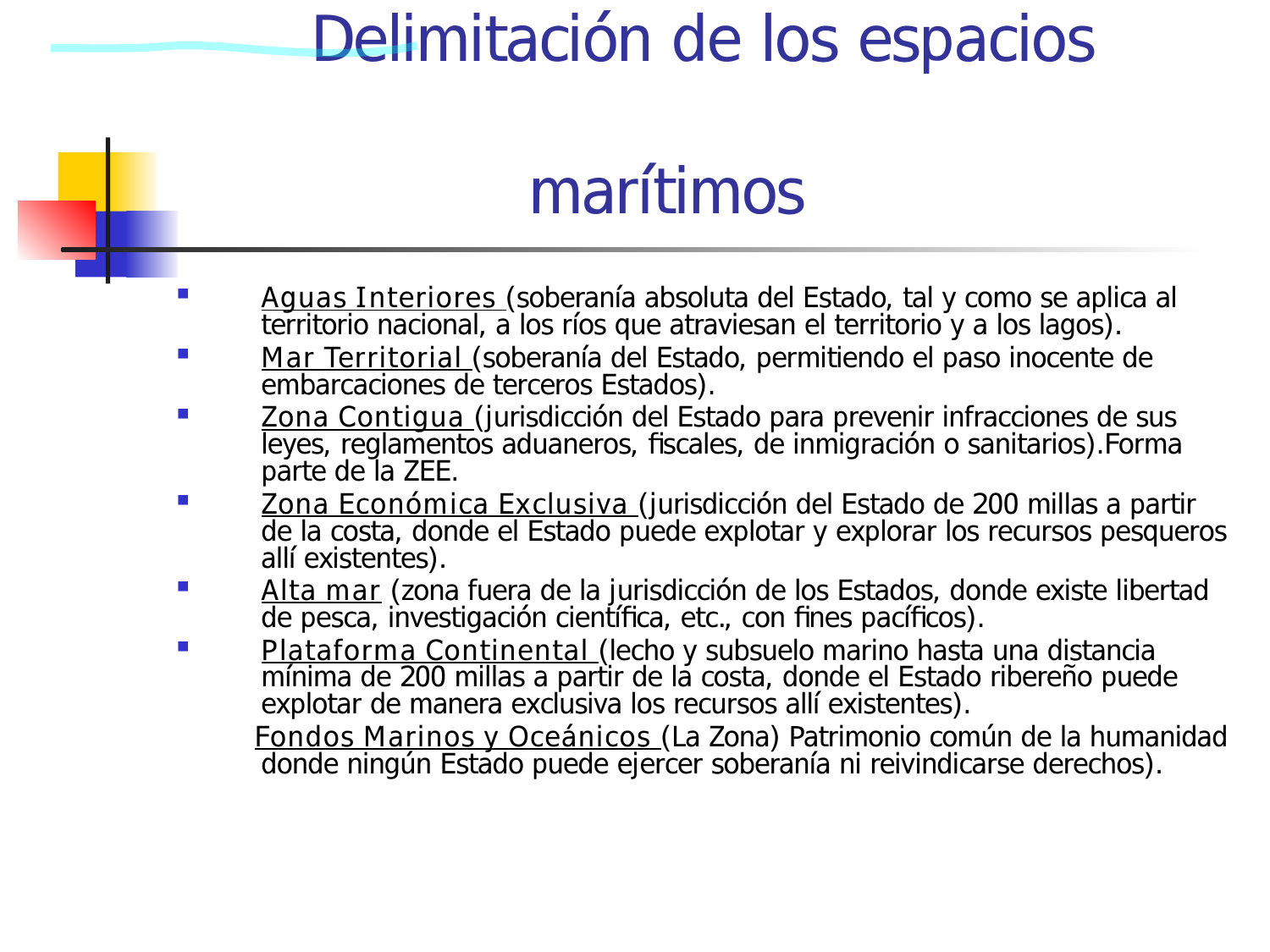

# Delimitación de los espacios marítimos
Aguas Interiores (soberanía absoluta del Estado, tal y como se aplica al territorio nacional, a los ríos que atraviesan el territorio y a los lagos).
Mar Territorial (soberanía del Estado, permitiendo el paso inocente de embarcaciones de terceros Estados).
Zona Contigua (jurisdicción del Estado para prevenir infracciones de sus leyes, reglamentos aduaneros, fiscales, de inmigración o sanitarios).Forma parte de la ZEE.
Zona Económica Exclusiva (jurisdicción del Estado de 200 millas a partir de la costa, donde el Estado puede explotar y explorar los recursos pesqueros allí existentes).
Alta mar (zona fuera de la jurisdicción de los Estados, donde existe libertad de pesca, investigación científica, etc., con fines pacíficos).
Plataforma Continental (lecho y subsuelo marino hasta una distancia mínima de 200 millas a partir de la costa, donde el Estado ribereño puede explotar de manera exclusiva los recursos allí existentes).
         Fondos Marinos y Oceánicos (La Zona) Patrimonio común de la humanidad donde ningún Estado puede ejercer soberanía ni reivindicarse derechos).